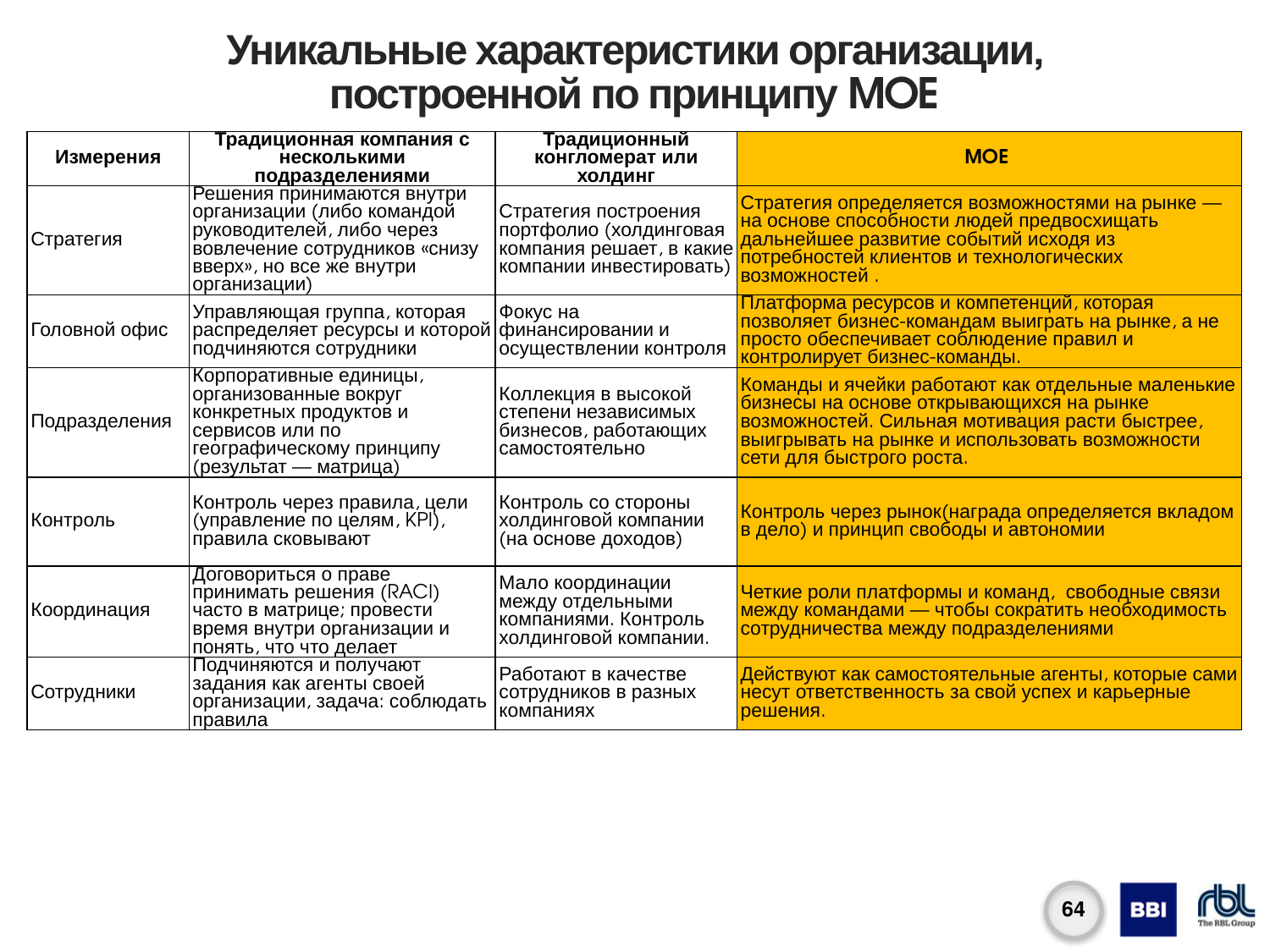

# Уникальные характеристики организации, построенной по принципу MOE
| Измерения | Традиционная компания с несколькими подразделениями | Традиционный конгломерат или холдинг | MOE |
| --- | --- | --- | --- |
| Стратегия | Решения принимаются внутри организации (либо командой руководителей, либо через вовлечение сотрудников «снизу вверх», но все же внутри организации) | Стратегия построения портфолио (холдинговая компания решает, в какие компании инвестировать) | Стратегия определяется возможностями на рынке — на основе способности людей предвосхищать дальнейшее развитие событий исходя из потребностей клиентов и технологических возможностей . |
| Головной офис | Управляющая группа, которая распределяет ресурсы и которой подчиняются сотрудники | Фокус на финансировании и осуществлении контроля | Платформа ресурсов и компетенций, которая позволяет бизнес-командам выиграть на рынке, а не просто обеспечивает соблюдение правил и контролирует бизнес-команды. |
| Подразделения | Корпоративные единицы, организованные вокруг конкретных продуктов и сервисов или по географическому принципу (результат — матрица) | Коллекция в высокой степени независимых бизнесов, работающих самостоятельно | Команды и ячейки работают как отдельные маленькие бизнесы на основе открывающихся на рынке возможностей. Сильная мотивация расти быстрее, выигрывать на рынке и использовать возможности сети для быстрого роста. |
| Контроль | Контроль через правила, цели (управление по целям, KPI), правила сковывают | Контроль со стороны холдинговой компании (на основе доходов) | Контроль через рынок(награда определяется вкладом в дело) и принцип свободы и автономии |
| Координация | Договориться о праве принимать решения (RACI) часто в матрице; провести время внутри организации и понять, что что делает | Мало координации между отдельными компаниями. Контроль холдинговой компании. | Четкие роли платформы и команд, свободные связи между командами — чтобы сократить необходимость сотрудничества между подразделениями |
| Сотрудники | Подчиняются и получают задания как агенты своей организации, задача: соблюдать правила | Работают в качестве сотрудников в разных компаниях | Действуют как самостоятельные агенты, которые сами несут ответственность за свой успех и карьерные решения. |